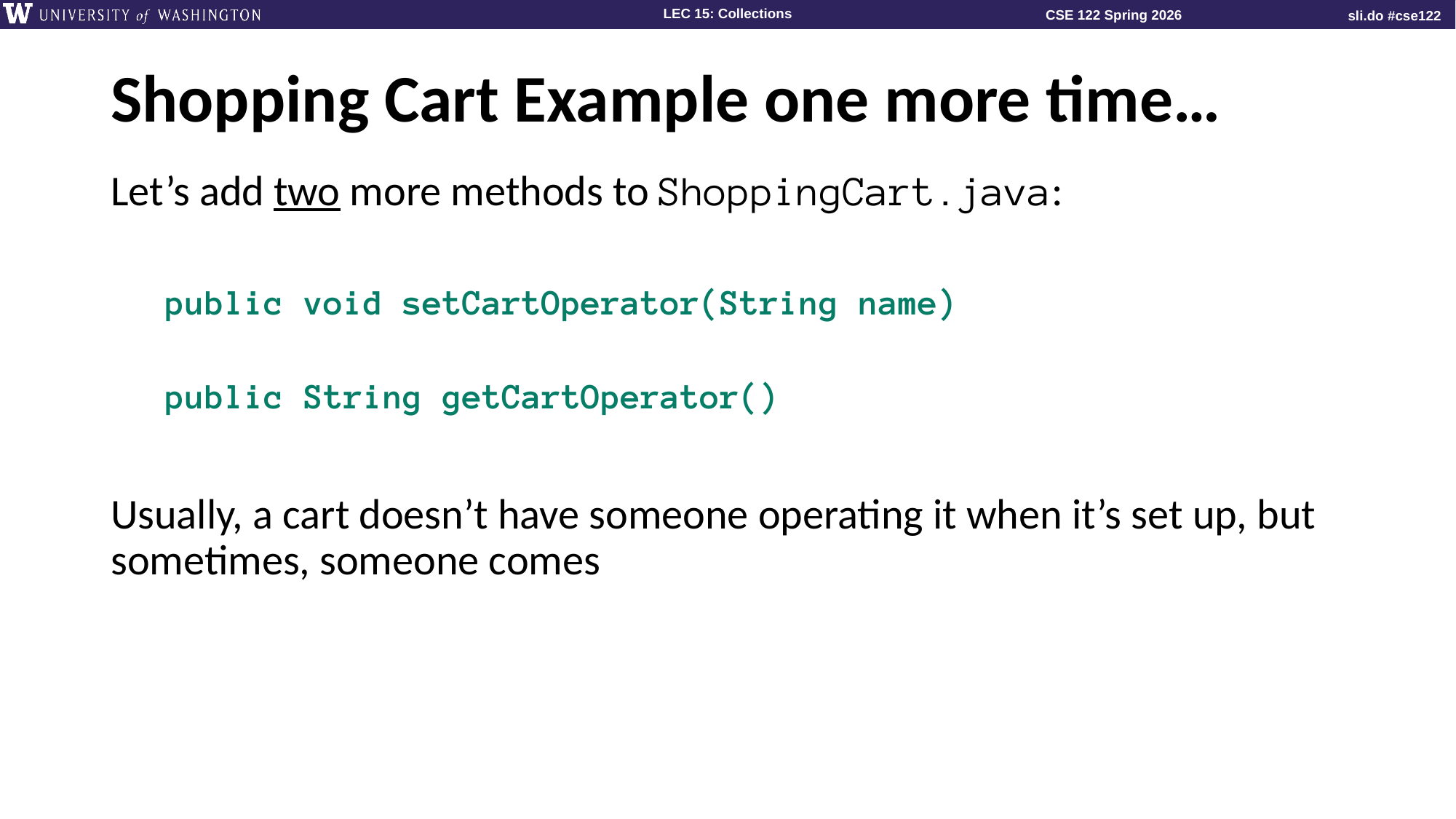

# Shopping Cart Example one more time…
Let’s add two more methods to ShoppingCart.java:

public void setCartOperator(String name)

public String getCartOperator()

Usually, a cart doesn’t have someone operating it when it’s set up, but sometimes, someone comes